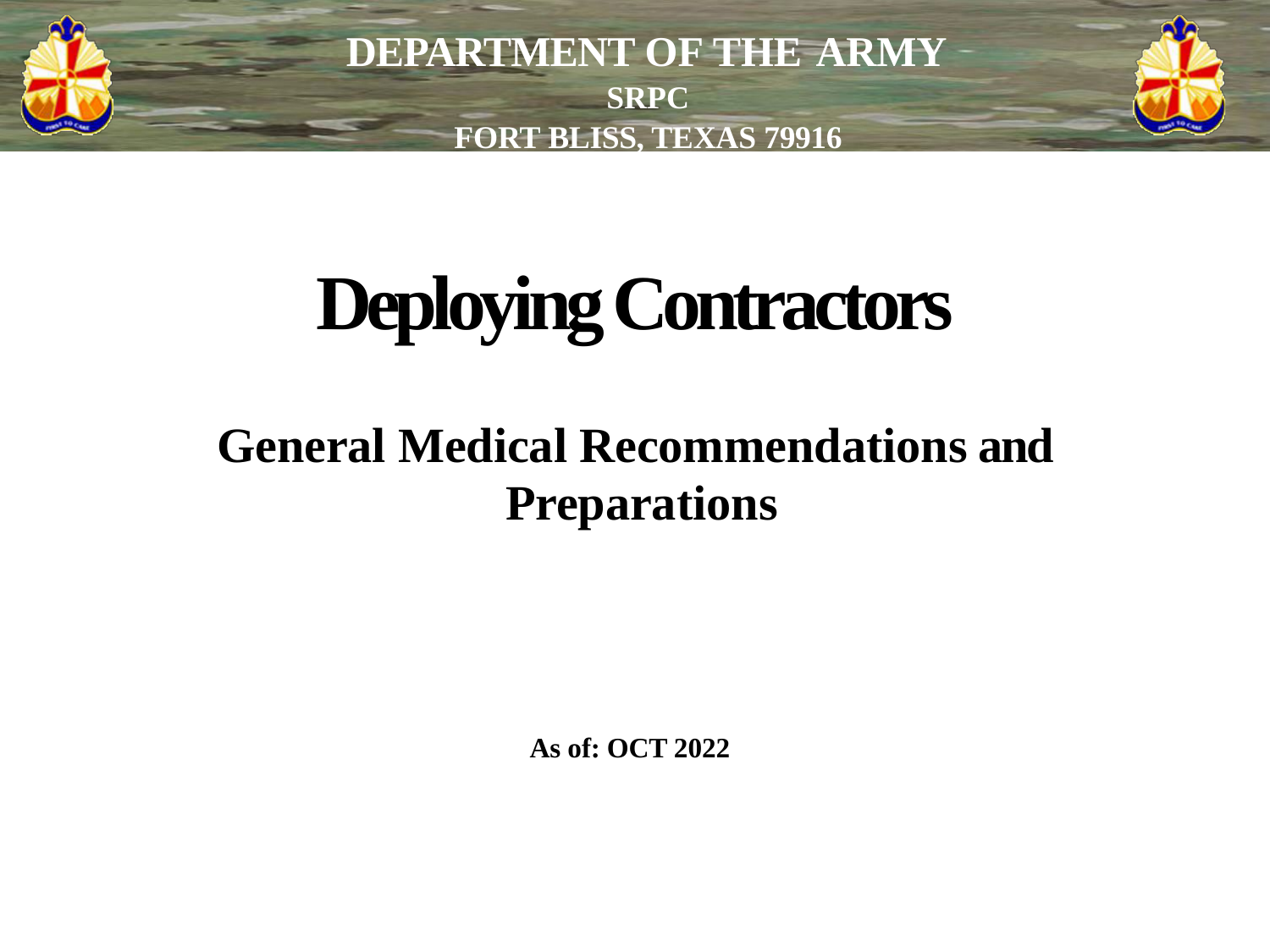

DEPARTMENT OF THE  ARMY
SRPC
FORT BLISS, TEXAS 79916
Deploying Contractors
General Medical Recommendations and  Preparations
As of: OCT 2022